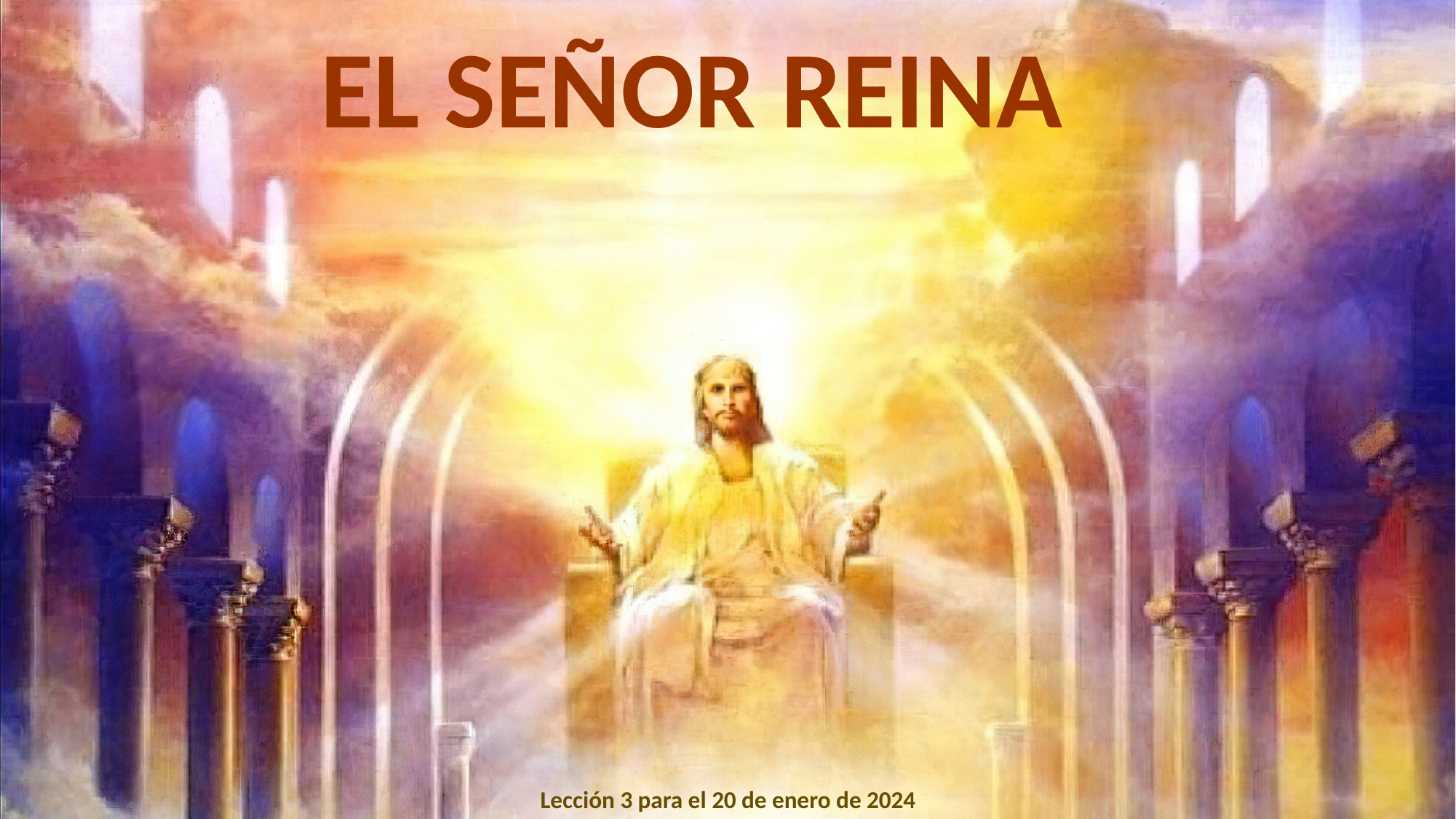

EL SEÑOR REINA
Lección 3 para el 20 de enero de 2024